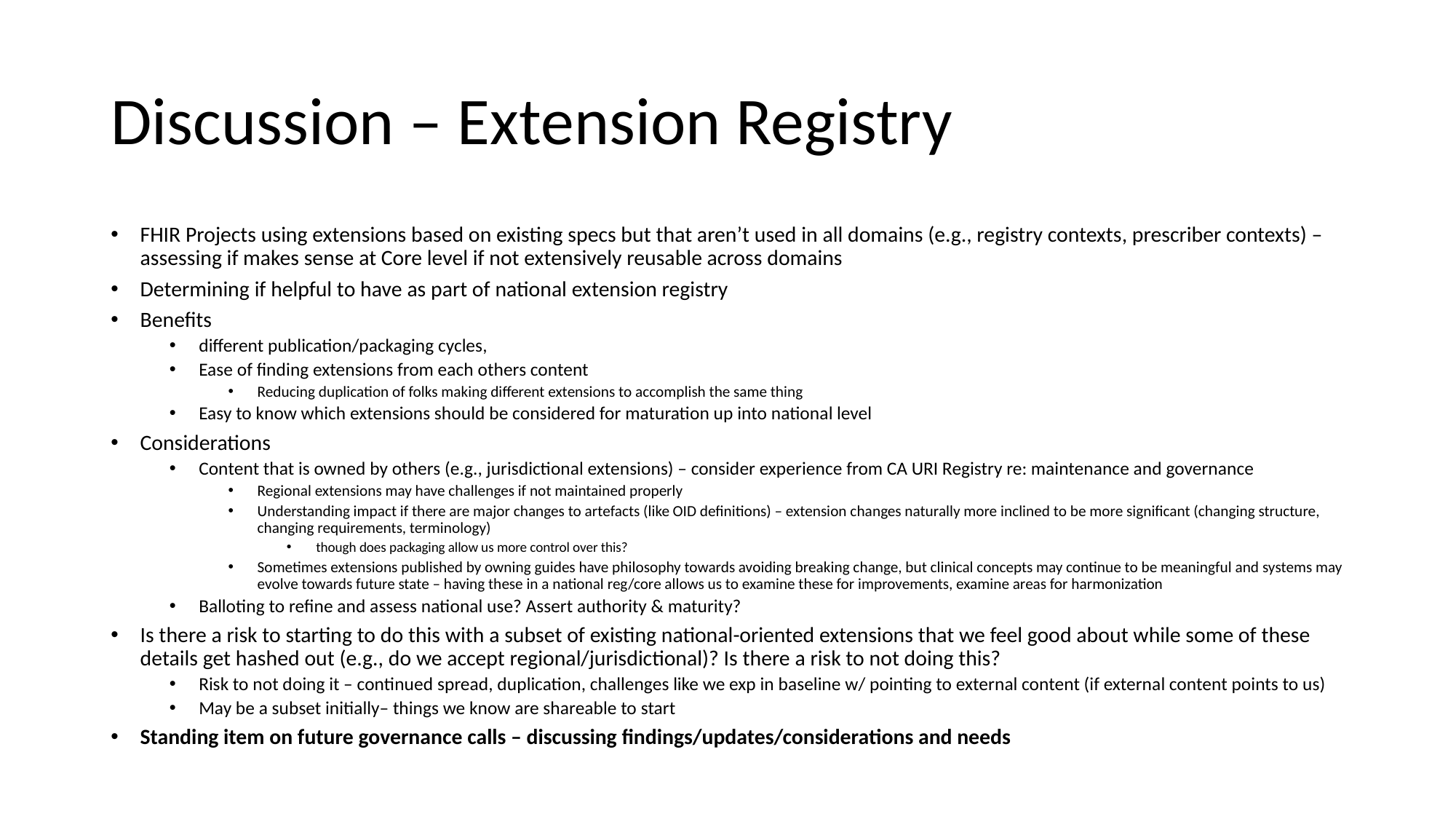

# Discussion – Extension Registry
FHIR Projects using extensions based on existing specs but that aren’t used in all domains (e.g., registry contexts, prescriber contexts) – assessing if makes sense at Core level if not extensively reusable across domains
Determining if helpful to have as part of national extension registry
Benefits
different publication/packaging cycles,
Ease of finding extensions from each others content
Reducing duplication of folks making different extensions to accomplish the same thing
Easy to know which extensions should be considered for maturation up into national level
Considerations
Content that is owned by others (e.g., jurisdictional extensions) – consider experience from CA URI Registry re: maintenance and governance
Regional extensions may have challenges if not maintained properly
Understanding impact if there are major changes to artefacts (like OID definitions) – extension changes naturally more inclined to be more significant (changing structure, changing requirements, terminology)
though does packaging allow us more control over this?
Sometimes extensions published by owning guides have philosophy towards avoiding breaking change, but clinical concepts may continue to be meaningful and systems may evolve towards future state – having these in a national reg/core allows us to examine these for improvements, examine areas for harmonization
Balloting to refine and assess national use? Assert authority & maturity?
Is there a risk to starting to do this with a subset of existing national-oriented extensions that we feel good about while some of these details get hashed out (e.g., do we accept regional/jurisdictional)? Is there a risk to not doing this?
Risk to not doing it – continued spread, duplication, challenges like we exp in baseline w/ pointing to external content (if external content points to us)
May be a subset initially– things we know are shareable to start
Standing item on future governance calls – discussing findings/updates/considerations and needs